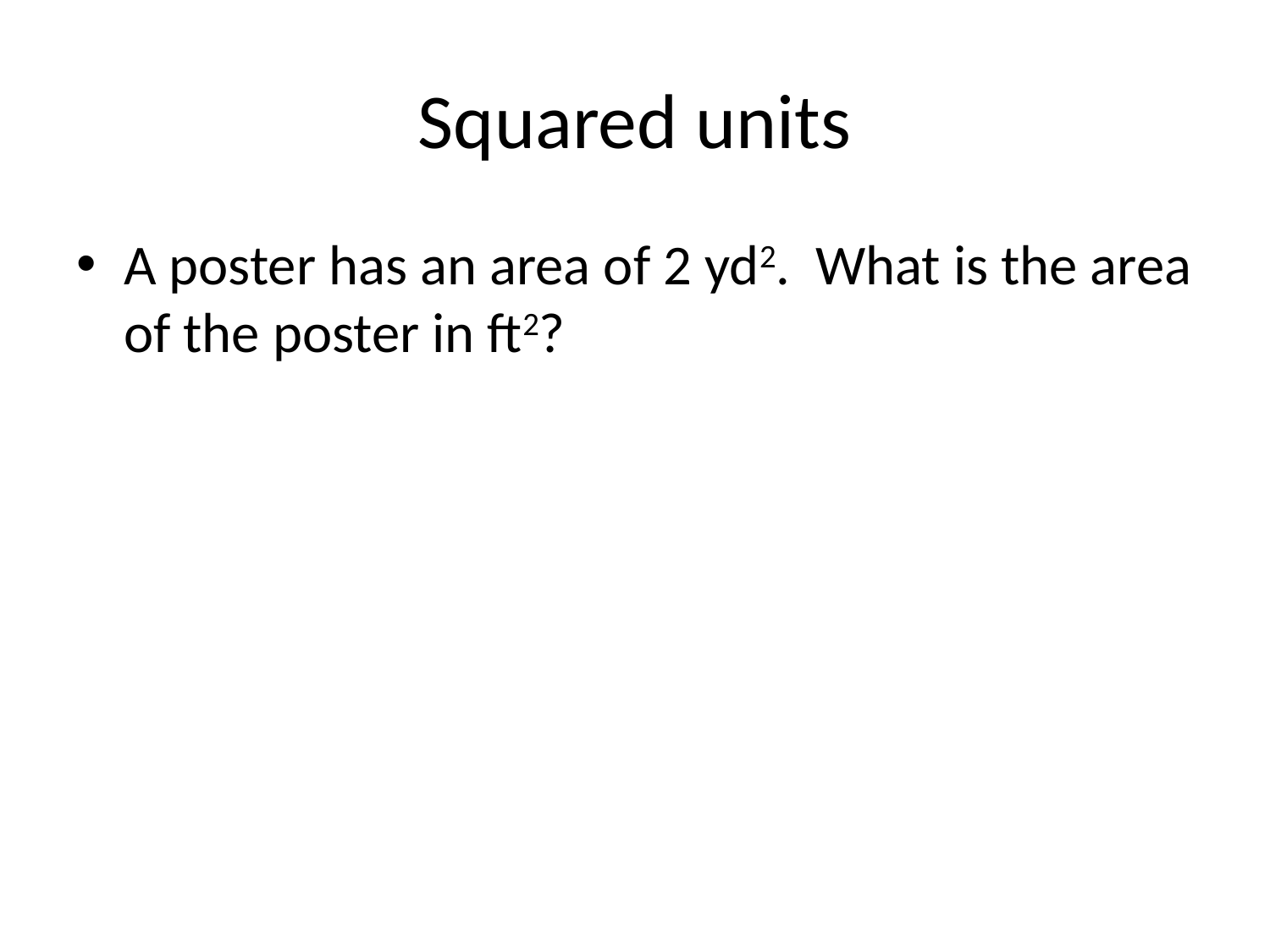

# Squared units
A poster has an area of 2 yd2.  What is the area of the poster in ft2?